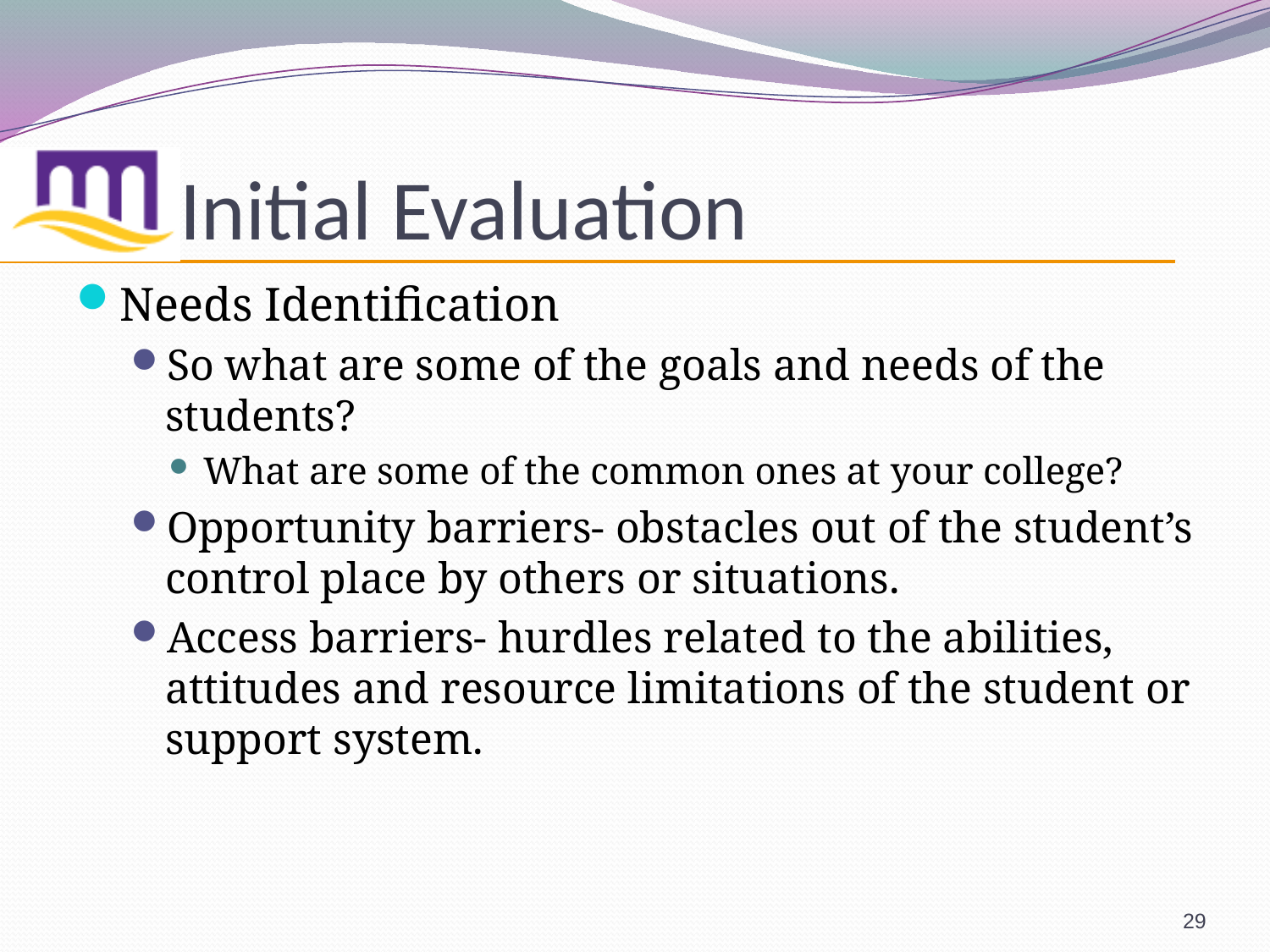

# Initial Evaluation
Needs Identification
So what are some of the goals and needs of the students?
What are some of the common ones at your college?
Opportunity barriers- obstacles out of the student’s control place by others or situations.
Access barriers- hurdles related to the abilities, attitudes and resource limitations of the student or support system.

29